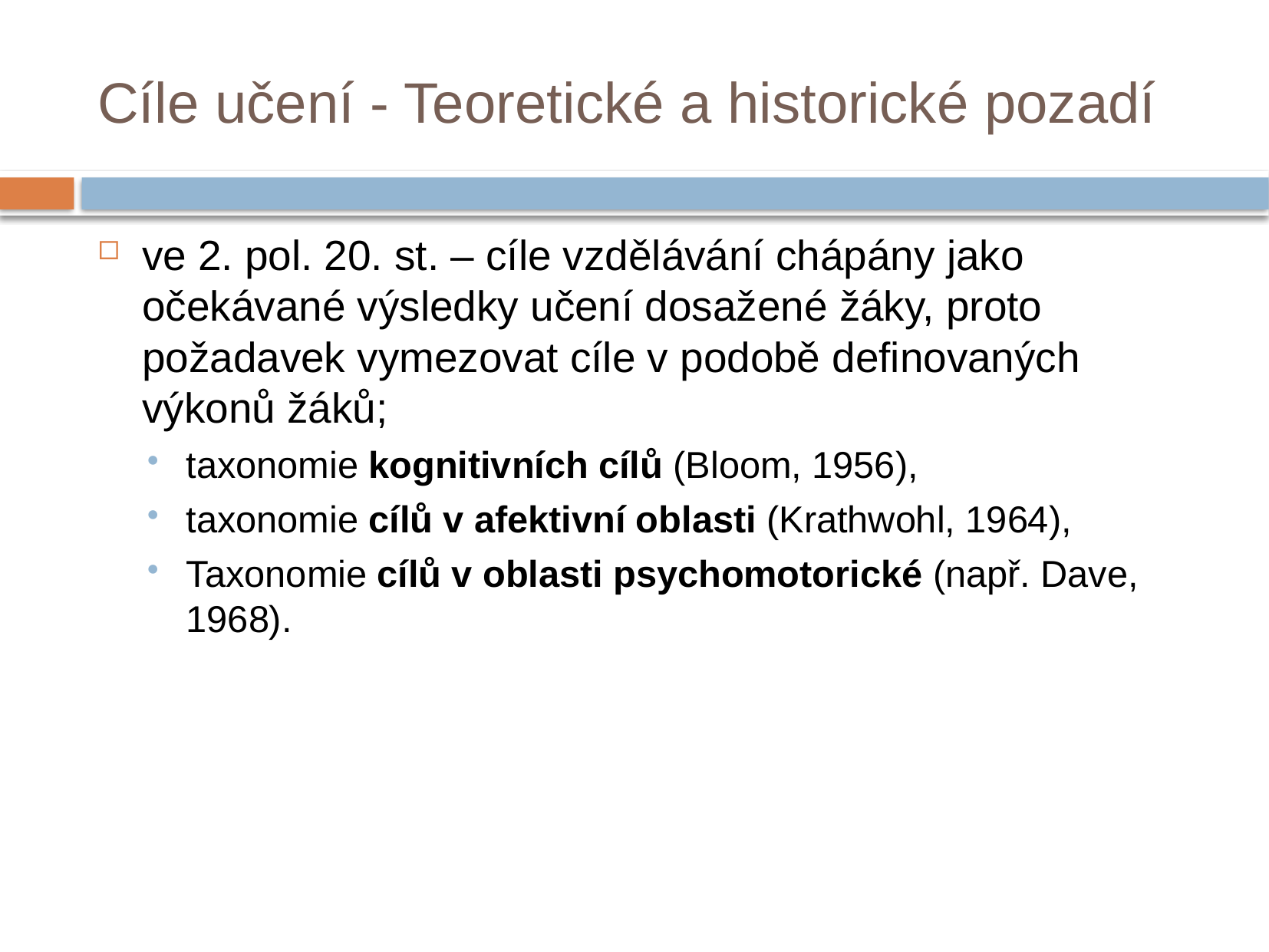

# Cíle učení - Teoretické a historické pozadí
ve 2. pol. 20. st. – cíle vzdělávání chápány jako očekávané výsledky učení dosažené žáky, proto požadavek vymezovat cíle v podobě definovaných výkonů žáků;
taxonomie kognitivních cílů (Bloom, 1956),
taxonomie cílů v afektivní oblasti (Krathwohl, 1964),
Taxonomie cílů v oblasti psychomotorické (např. Dave, 1968).